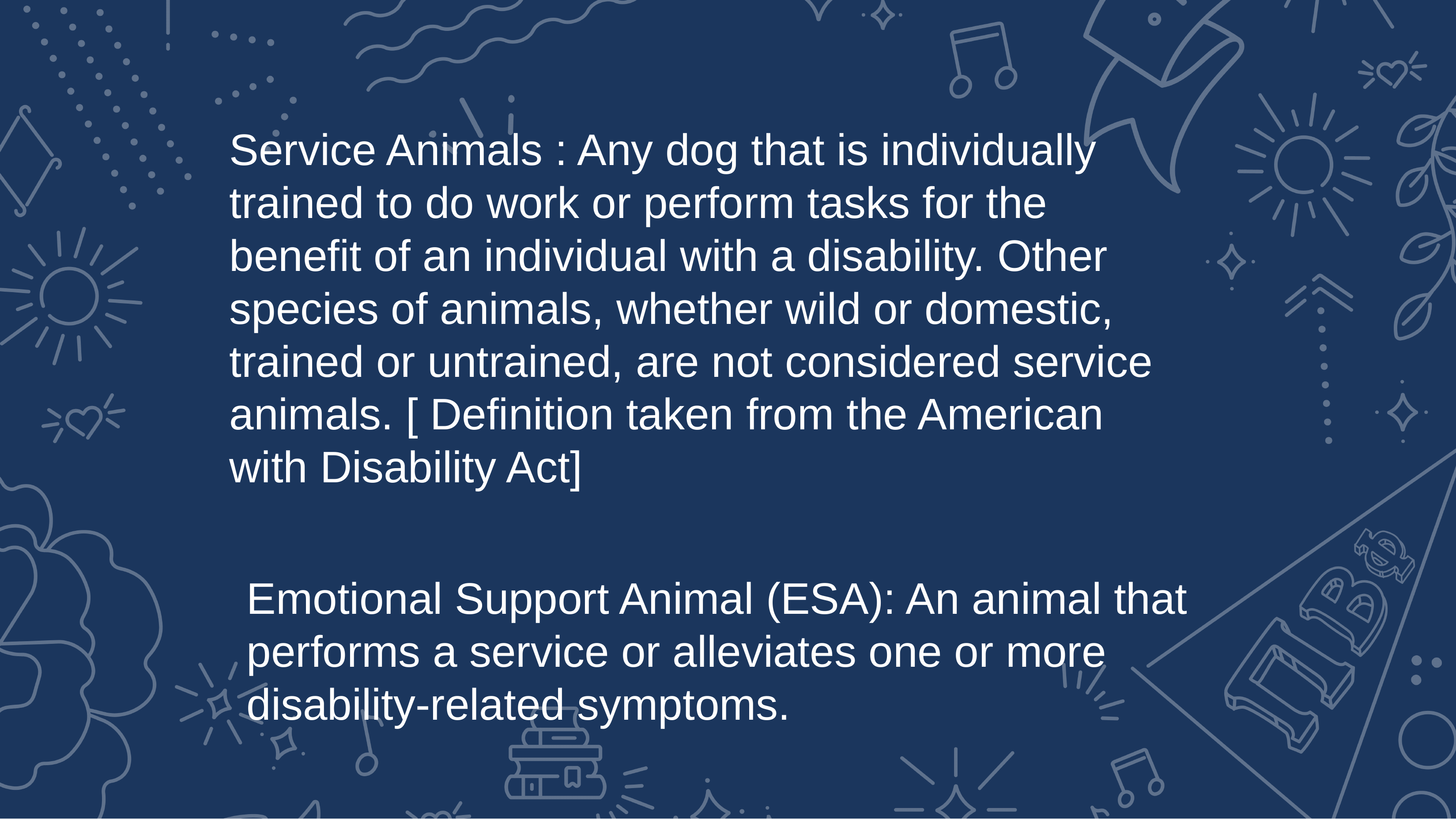

# Service Animals : Any dog that is individually trained to do work or perform tasks for the benefit of an individual with a disability. Other species of animals, whether wild or domestic, trained or untrained, are not considered service animals. [ Definition taken from the American with Disability Act]
Emotional Support Animal (ESA): An animal that performs a service or alleviates one or more disability-related symptoms.